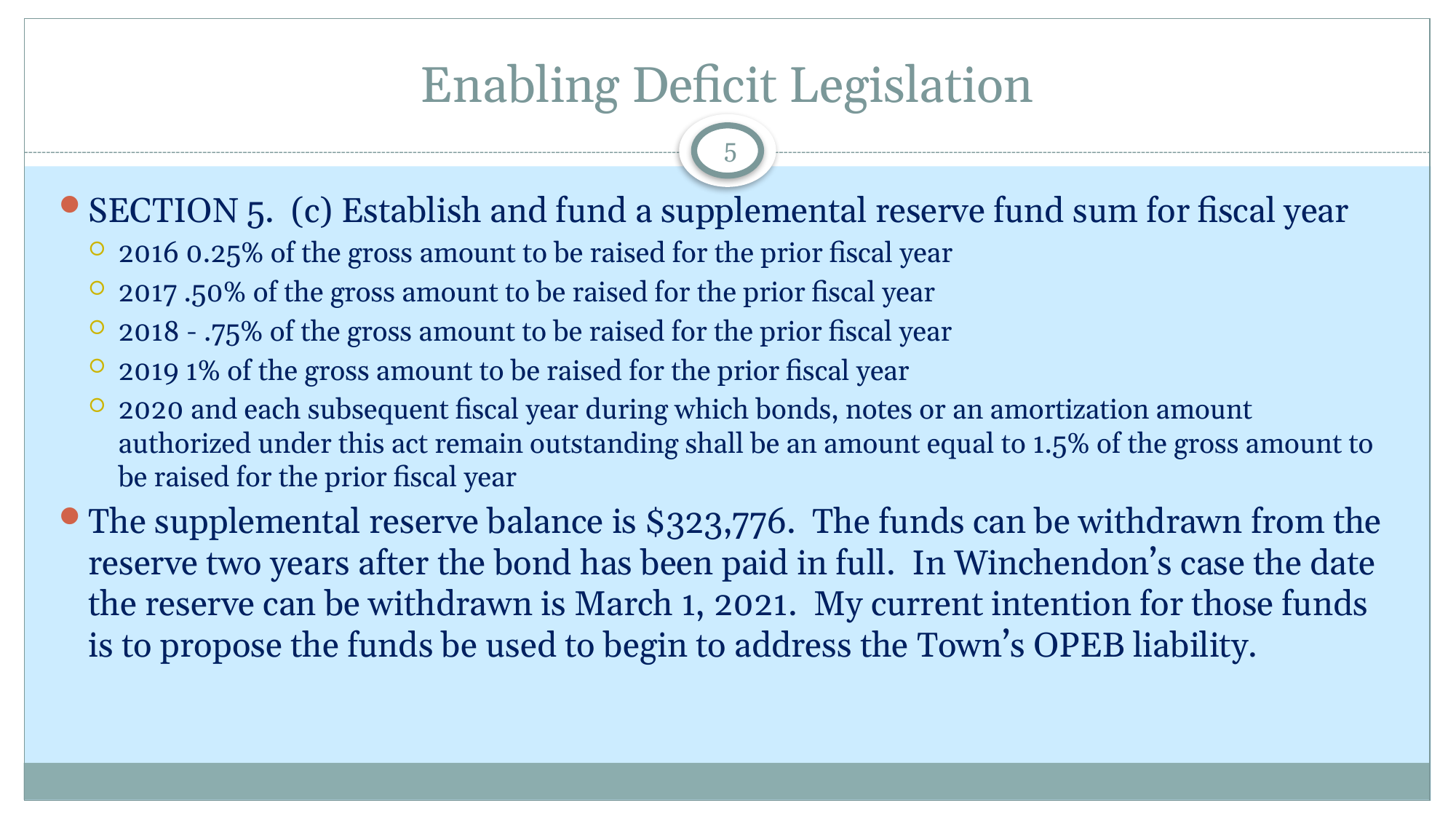

# Enabling Deficit Legislation
5
SECTION 5.  (c) Establish and fund a supplemental reserve fund sum for fiscal year
2016 0.25% of the gross amount to be raised for the prior fiscal year
2017 .50% of the gross amount to be raised for the prior fiscal year
2018 - .75% of the gross amount to be raised for the prior fiscal year
2019 1% of the gross amount to be raised for the prior fiscal year
2020 and each subsequent fiscal year during which bonds, notes or an amortization amount authorized under this act remain outstanding shall be an amount equal to 1.5% of the gross amount to be raised for the prior fiscal year
The supplemental reserve balance is $323,776.  The funds can be withdrawn from the reserve two years after the bond has been paid in full.  In Winchendon’s case the date the reserve can be withdrawn is March 1, 2021.  My current intention for those funds is to propose the funds be used to begin to address the Town’s OPEB liability.